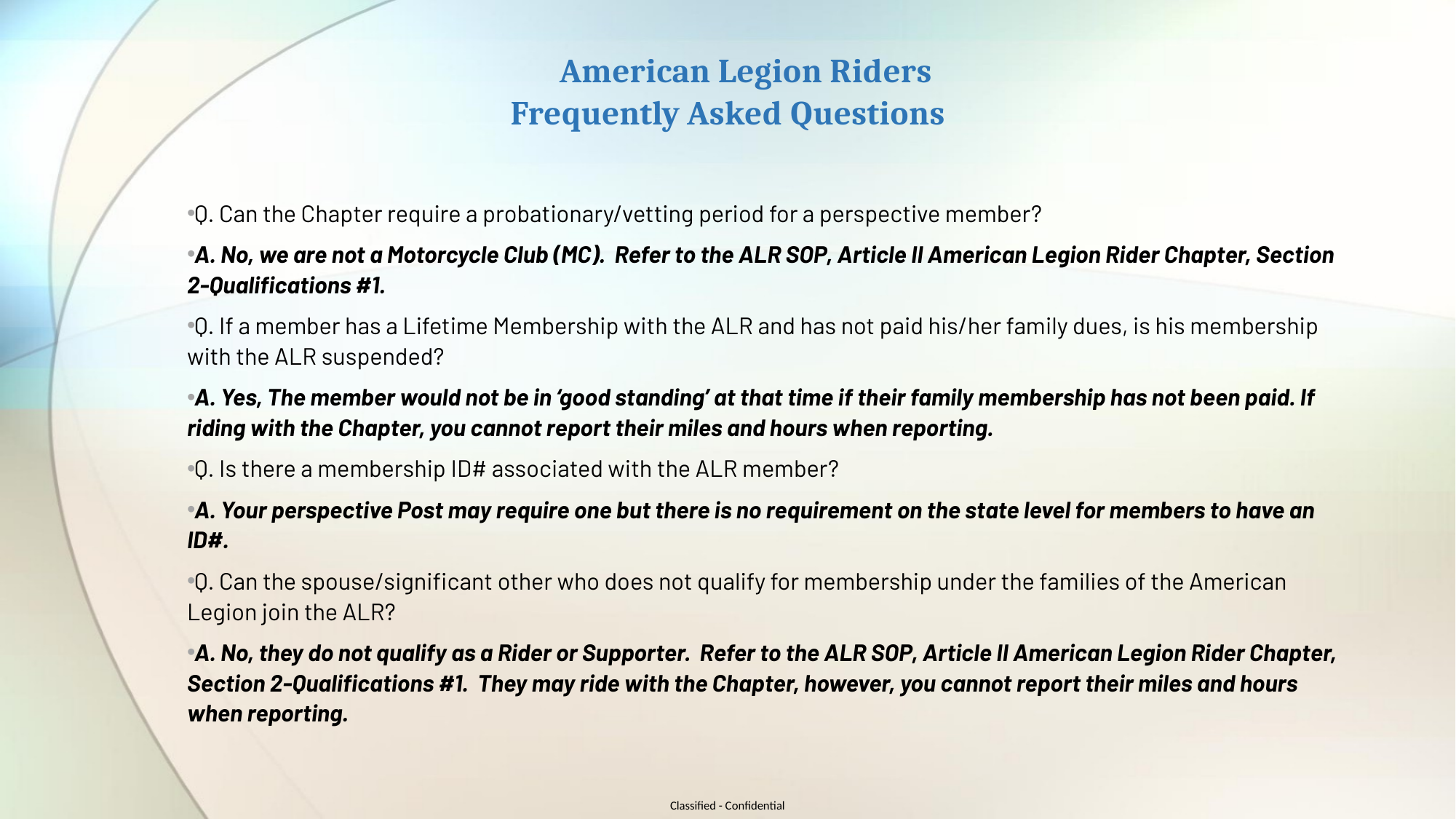

# American Legion Riders Frequently Asked Questions
Q. Can the Chapter require a probationary/vetting period for a perspective member?
A. No, we are not a Motorcycle Club (MC).  Refer to the ALR SOP, Article II American Legion Rider Chapter, Section 2-Qualifications #1.
Q. If a member has a Lifetime Membership with the ALR and has not paid his/her family dues, is his membership with the ALR suspended?
A. Yes, The member would not be in ‘good standing’ at that time if their family membership has not been paid. If riding with the Chapter, you cannot report their miles and hours when reporting.
Q. Is there a membership ID# associated with the ALR member?
A. Your perspective Post may require one but there is no requirement on the state level for members to have an ID#.
Q. Can the spouse/significant other who does not qualify for membership under the families of the American Legion join the ALR?
A. No, they do not qualify as a Rider or Supporter.  Refer to the ALR SOP, Article II American Legion Rider Chapter, Section 2-Qualifications #1.  They may ride with the Chapter, however, you cannot report their miles and hours when reporting.